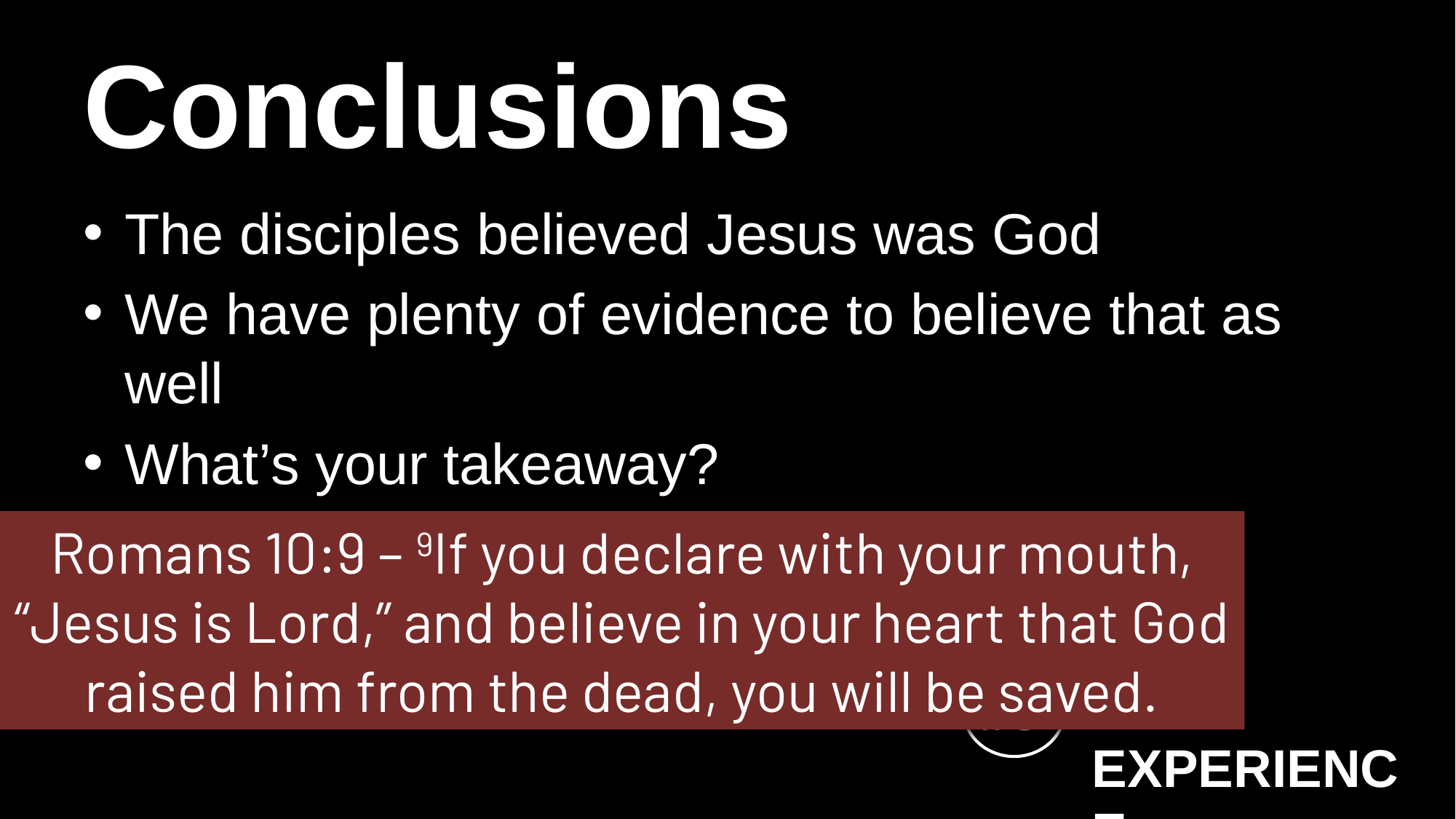

# Conclusions
The disciples believed Jesus was God
We have plenty of evidence to believe that as well
What’s your takeaway?
Or, you could meet Jesus today.
Romans 10:9 – 9If you declare with your mouth, “Jesus is Lord,” and believe in your heart that God raised him from the dead, you will be saved.

#6
EXPERIENCE